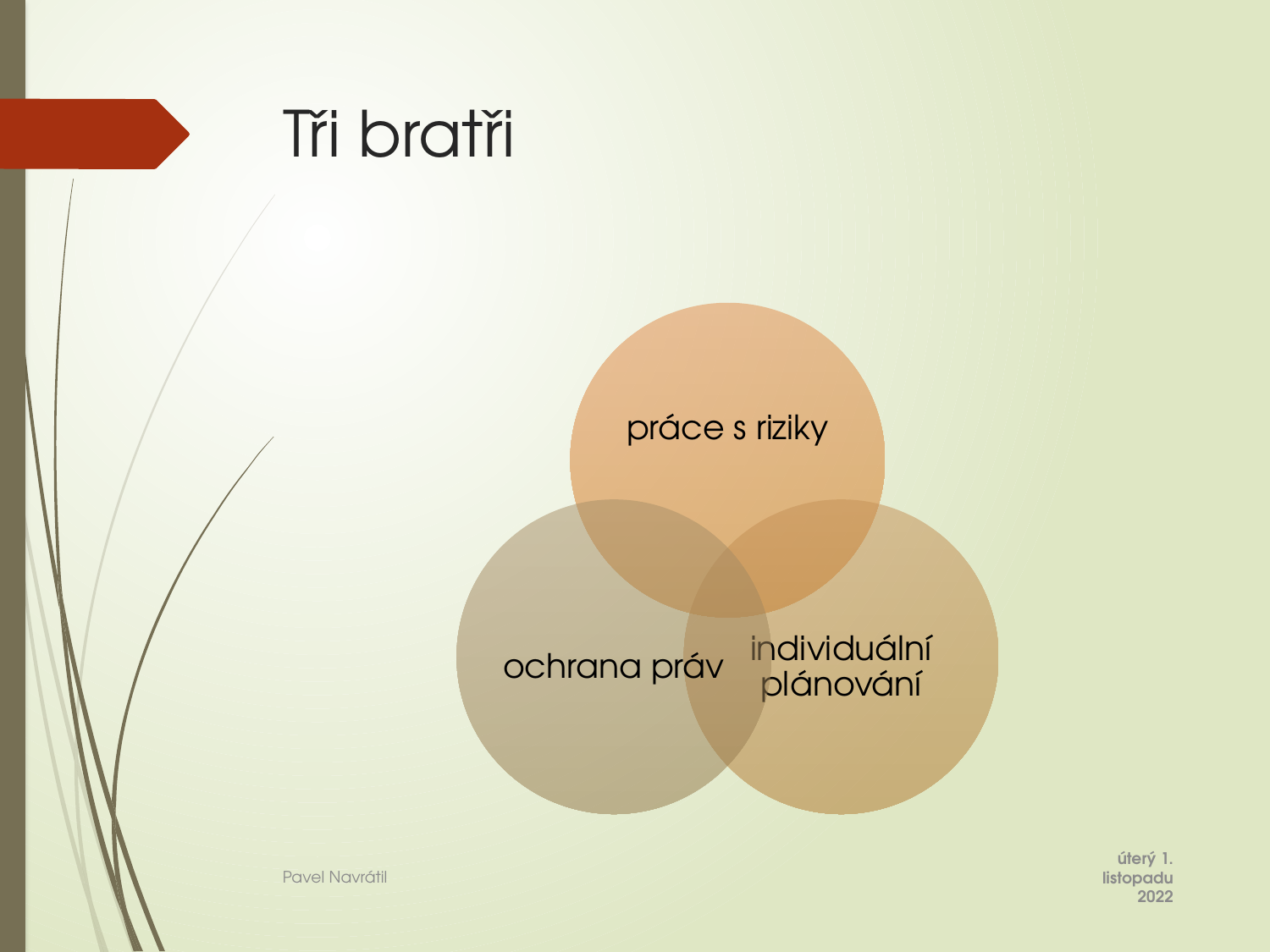

# Tři bratři
práce s riziky
individuální plánování
ochrana práv
úterý 1. listopadu 2022
Pavel Navrátil